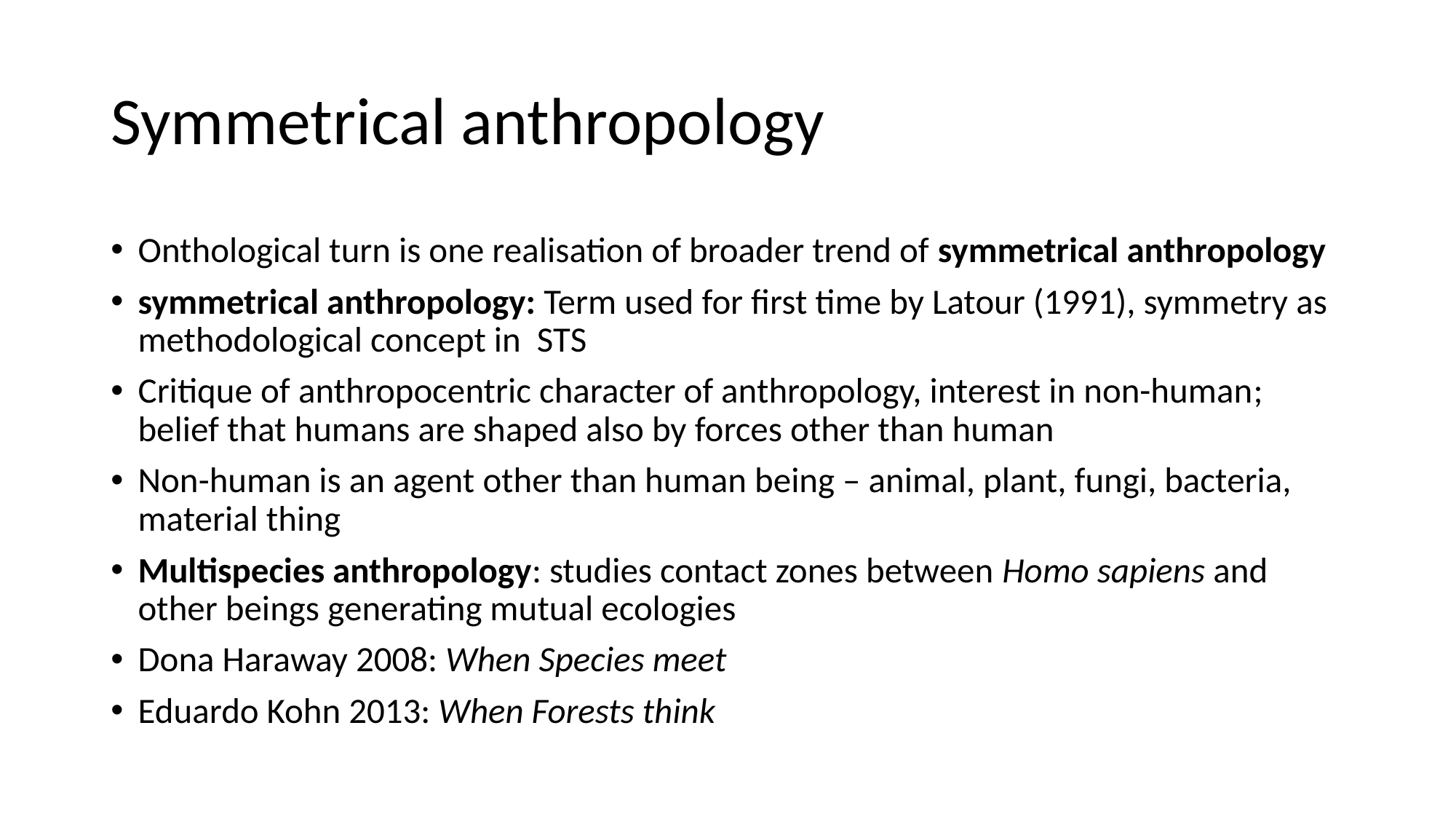

# Symmetrical anthropology
Onthological turn is one realisation of broader trend of symmetrical anthropology
symmetrical anthropology: Term used for first time by Latour (1991), symmetry as methodological concept in  STS
Critique of anthropocentric character of anthropology, interest in non-human; belief that humans are shaped also by forces other than human
Non-human is an agent other than human being – animal, plant, fungi, bacteria, material thing
Multispecies anthropology: studies contact zones between Homo sapiens and other beings generating mutual ecologies
Dona Haraway 2008: When Species meet
Eduardo Kohn 2013: When Forests think